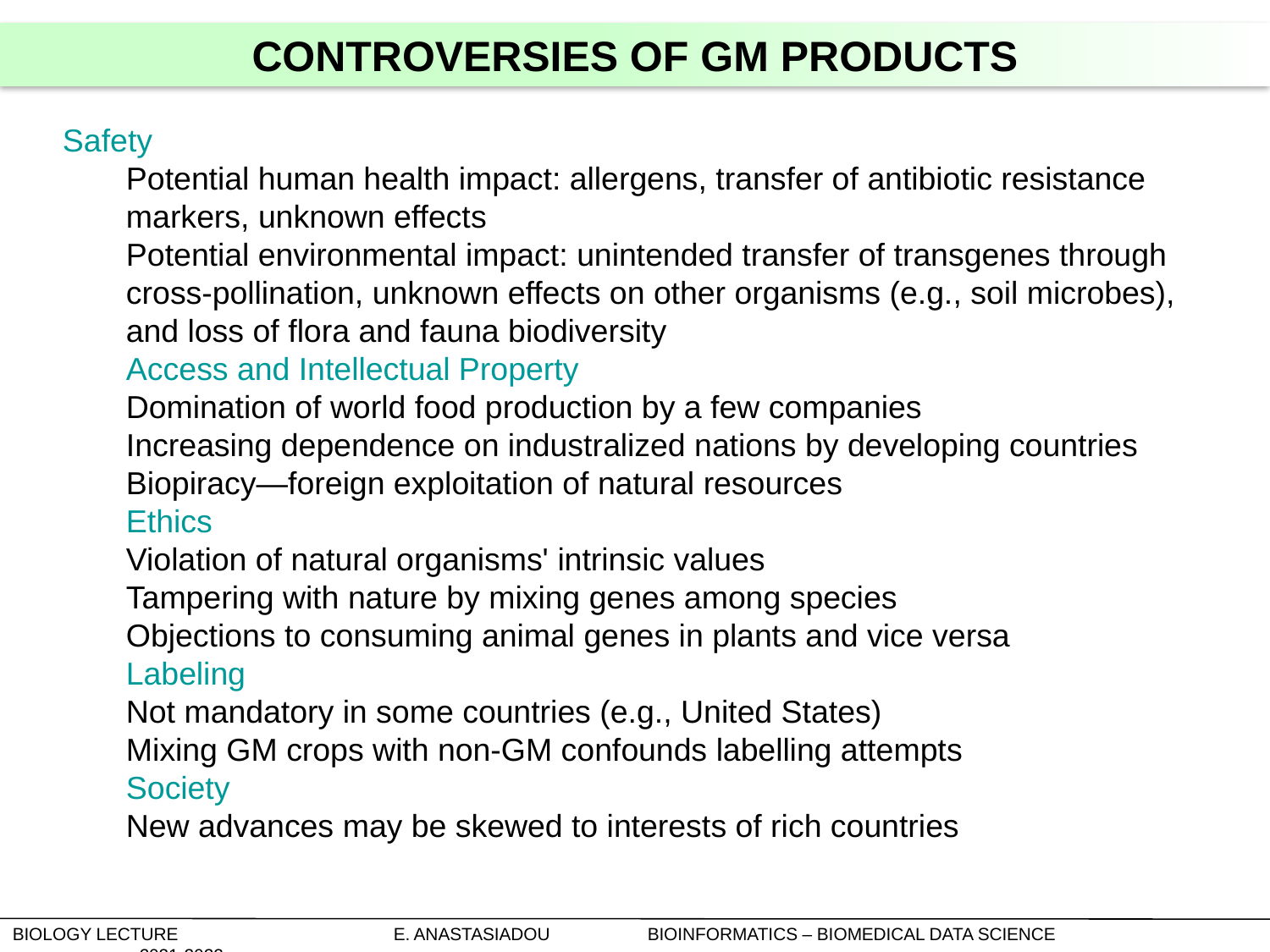

Controversies of GM products
Safety
Potential human health impact: allergens, transfer of antibiotic resistance markers, unknown effects
Potential environmental impact: unintended transfer of transgenes through cross-pollination, unknown effects on other organisms (e.g., soil microbes), and loss of flora and fauna biodiversity
Access and Intellectual Property
Domination of world food production by a few companies
Increasing dependence on industralized nations by developing countries
Biopiracy—foreign exploitation of natural resources
Ethics
Violation of natural organisms' intrinsic values
Tampering with nature by mixing genes among species
Objections to consuming animal genes in plants and vice versa
Labeling
Not mandatory in some countries (e.g., United States)
Mixing GM crops with non-GM confounds labelling attempts
Society
New advances may be skewed to interests of rich countries

Biology Lecture		E. Anastasiadou	Bioinformatics – Biomedical Data Science		2021-2022